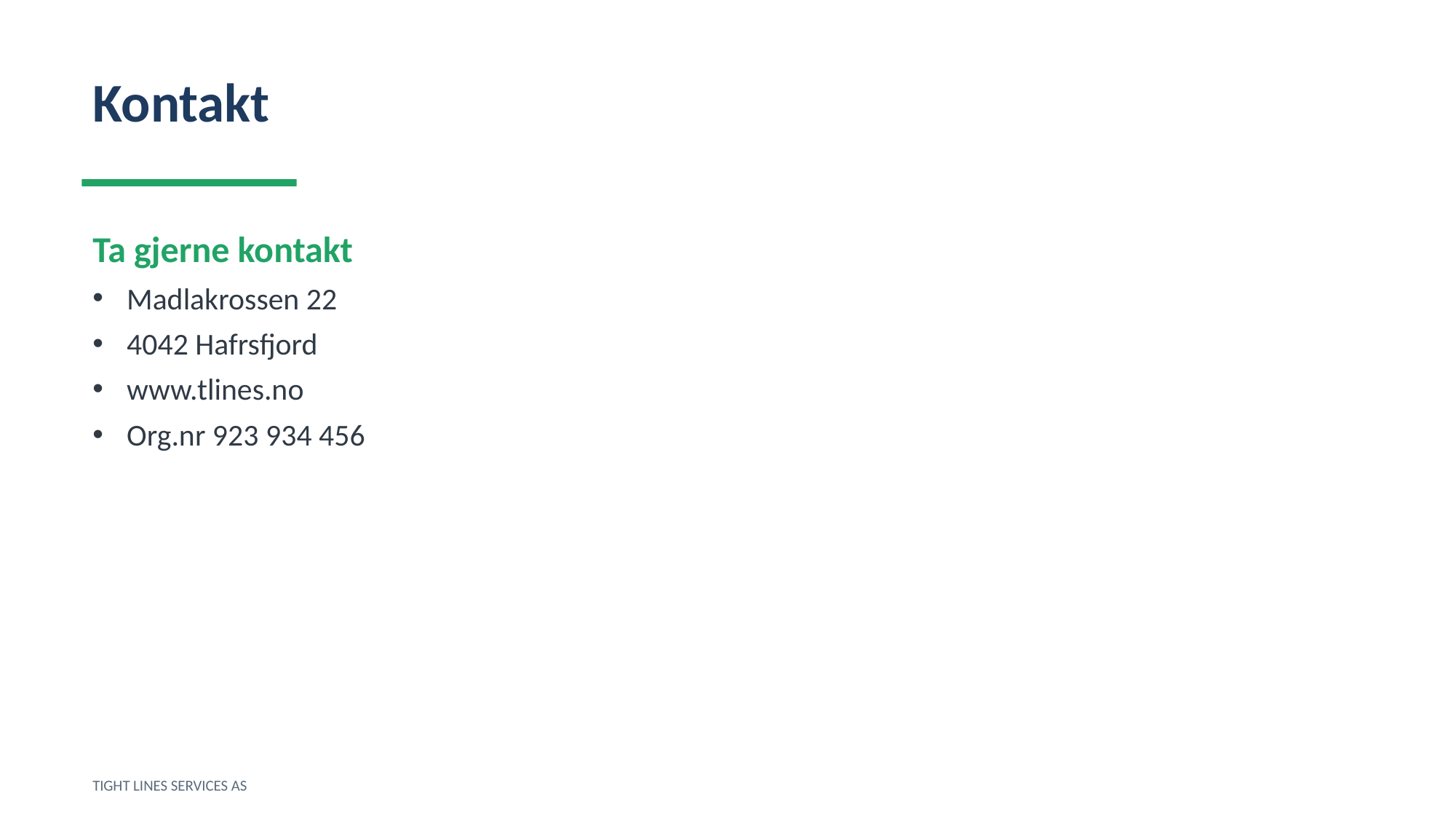

Kontakt

Ta gjerne kontakt
Madlakrossen 22
4042 Hafrsfjord
www.tlines.no
Org.nr 923 934 456
TIGHT LINES SERVICES AS